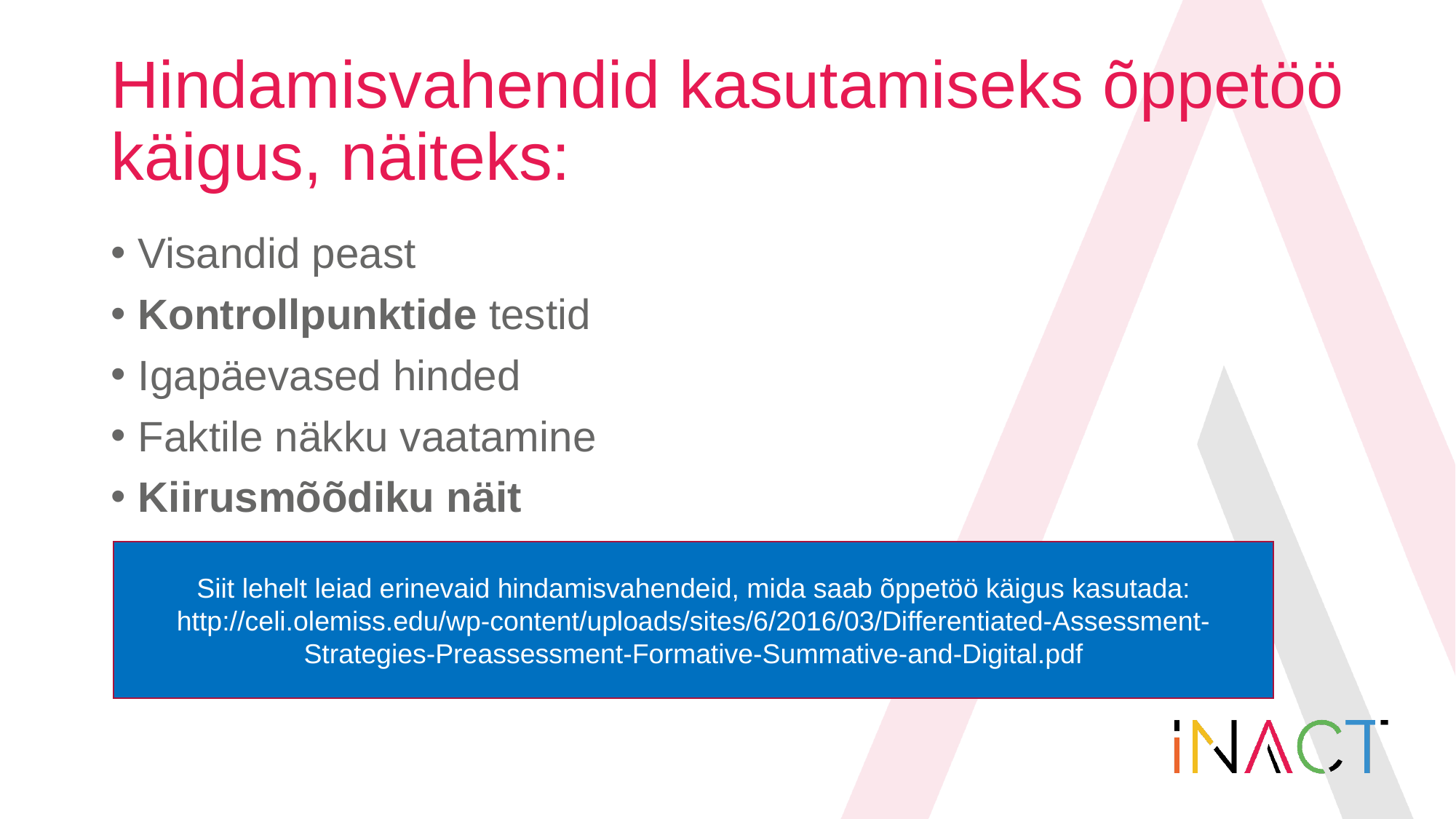

# Hindamisvahendid kasutamiseks õppetöö käigus, näiteks:
Visandid peast
Kontrollpunktide testid
Igapäevased hinded
Faktile näkku vaatamine
Kiirusmõõdiku näit
Siit lehelt leiad erinevaid hindamisvahendeid, mida saab õppetöö käigus kasutada:
http://celi.olemiss.edu/wp-content/uploads/sites/6/2016/03/Differentiated-Assessment-Strategies-Preassessment-Formative-Summative-and-Digital.pdf